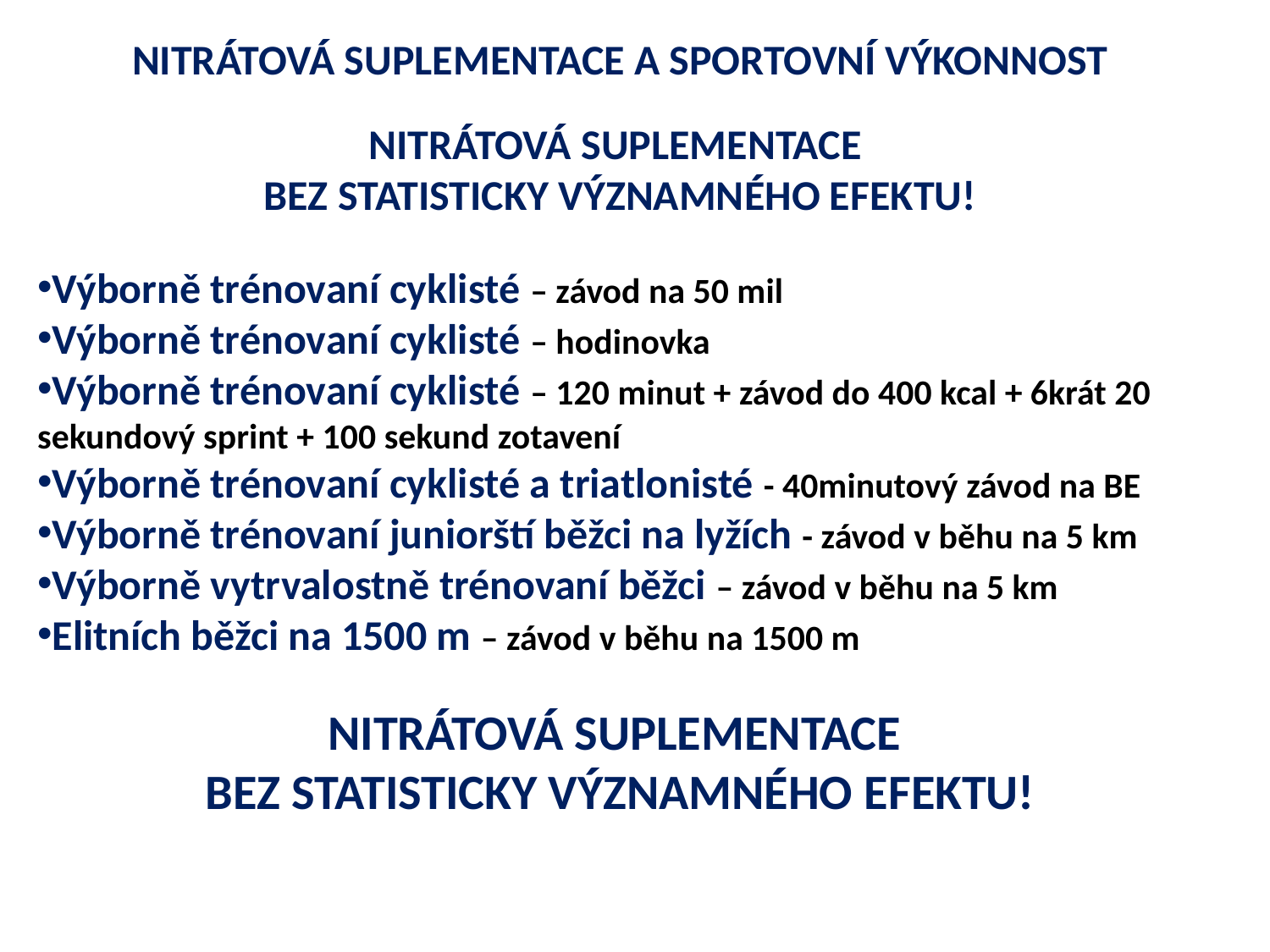

NITRÁTOVÁ SUPLEMENTACE A SPORTOVNÍ VÝKONNOST

NITRÁTOVÁ SUPLEMENTACE
BEZ STATISTICKY VÝZNAMNÉHO EFEKTU!

Výborně trénovaní cyklisté – závod na 50 mil
Výborně trénovaní cyklisté – hodinovka
Výborně trénovaní cyklisté – 120 minut + závod do 400 kcal + 6krát 20 sekundový sprint + 100 sekund zotavení
Výborně trénovaní cyklisté a triatlonisté - 40minutový závod na BE
Výborně trénovaní juniorští běžci na lyžích - závod v běhu na 5 km
Výborně vytrvalostně trénovaní běžci – závod v běhu na 5 km
Elitních běžci na 1500 m – závod v běhu na 1500 m

NITRÁTOVÁ SUPLEMENTACE
BEZ STATISTICKY VÝZNAMNÉHO EFEKTU!